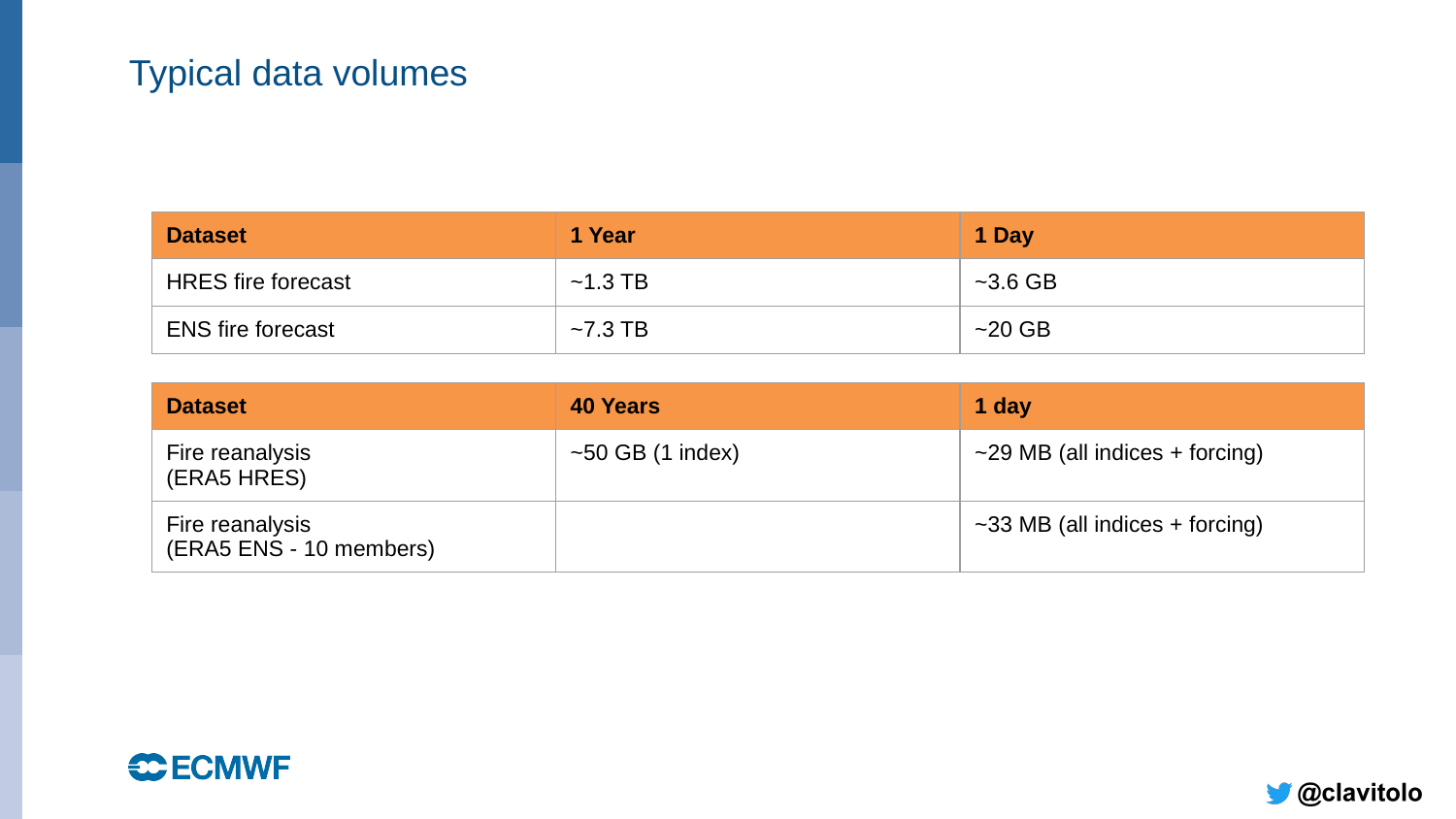

# Typical data volumes
| Dataset | 1 Year | 1 Day |
| --- | --- | --- |
| HRES fire forecast | ~1.3 TB | ~3.6 GB |
| ENS fire forecast | ~7.3 TB | ~20 GB |
| Dataset | 40 Years | 1 day |
| --- | --- | --- |
| Fire reanalysis (ERA5 HRES) | ~50 GB (1 index) | ~29 MB (all indices + forcing) |
| Fire reanalysis (ERA5 ENS - 10 members) |  | ~33 MB (all indices + forcing) |